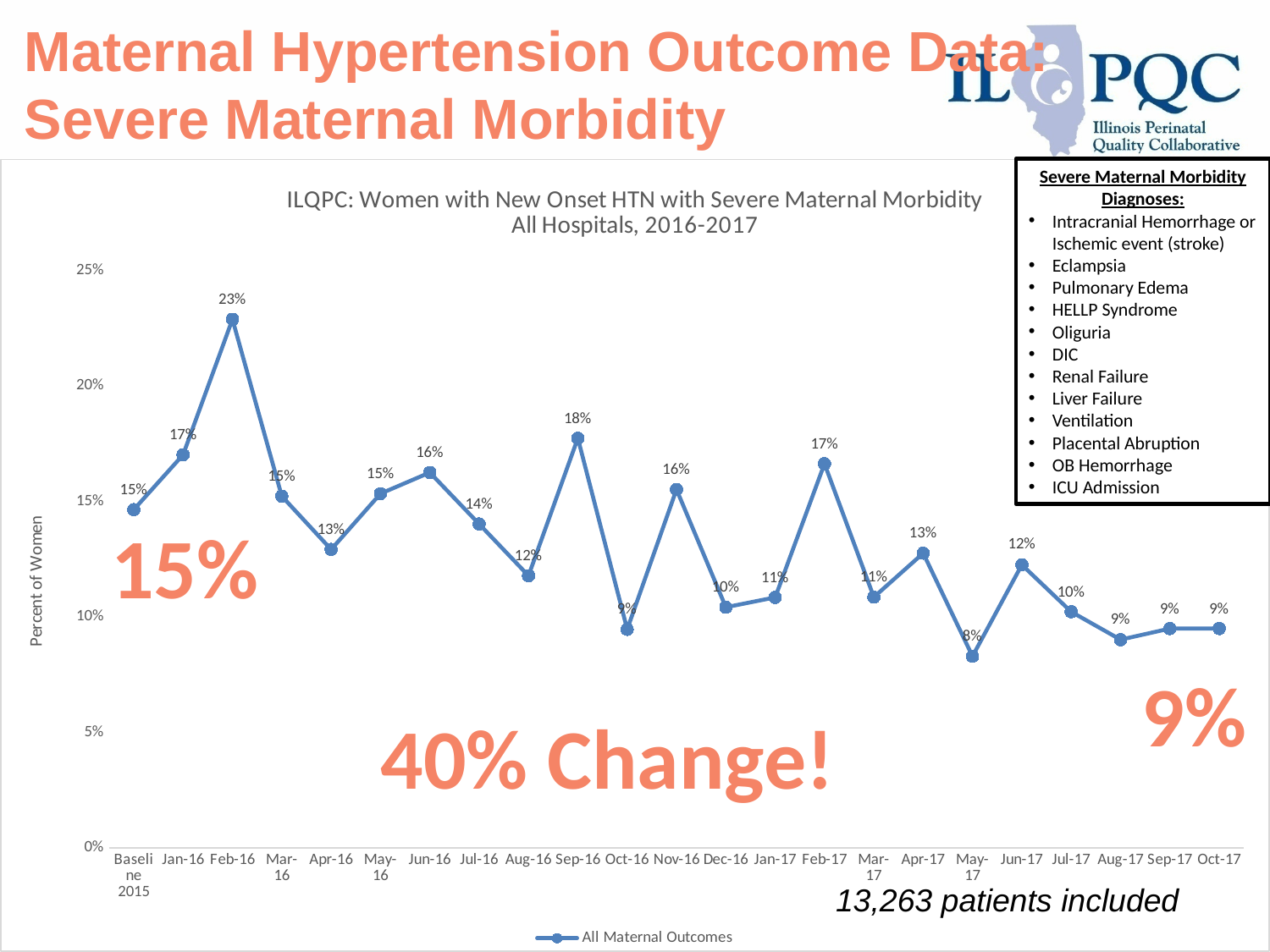

# Maternal Hypertension Outcome Data: Severe Maternal Morbidity

### Chart: ILQPC: Women with New Onset HTN with Severe Maternal Morbidity
All Hospitals, 2016-2017

| Category | All Maternal Outcomes |
|---|---|
| Baseline 2015 | 0.146438746438746 |
| Jan-16 | 0.170212765957447 |
| Feb-16 | 0.228915662650602 |
| Mar-16 | 0.152284263959391 |
| Apr-16 | 0.129213483146068 |
| May-16 | 0.153392330383481 |
| Jun-16 | 0.162523900573614 |
| Jul-16 | 0.140233722871452 |
| Aug-16 | 0.117824773413897 |
| Sep-16 | 0.177391304347826 |
| Oct-16 | 0.0945945945945947 |
| Nov-16 | 0.155202821869489 |
| Dec-16 | 0.104166666666667 |
| Jan-17 | 0.108433734939759 |
| Feb-17 | 0.166347992351816 |
| Mar-17 | 0.108540925266904 |
| Apr-17 | 0.127579737335835 |
| May-17 | 0.0829346092503987 |
| Jun-17 | 0.122557726465364 |
| Jul-17 | 0.102201257861635 |
| Aug-17 | 0.0901287553648069 |
| Sep-17 | 0.0949367088607595 |
| Oct-17 | 0.0949464012251148 |
Severe Maternal Morbidity Diagnoses:
Intracranial Hemorrhage or Ischemic event (stroke)
Eclampsia
Pulmonary Edema
HELLP Syndrome
Oliguria
DIC
Renal Failure
Liver Failure
Ventilation
Placental Abruption
OB Hemorrhage
ICU Admission
15%
9%
40% Change!
13,263 patients included